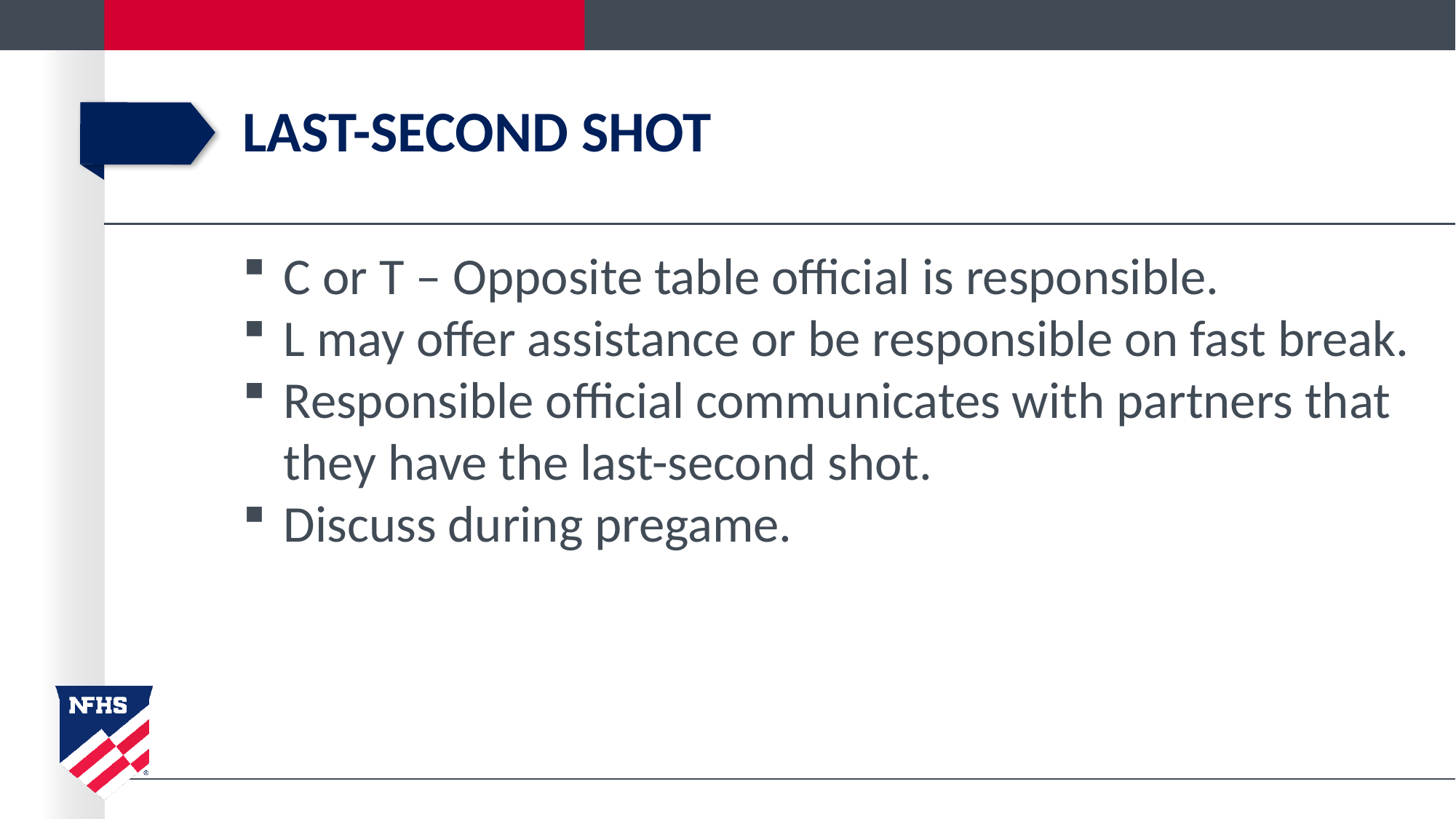

# Last-Second Shot
C or T – Opposite table official is responsible.
L may offer assistance or be responsible on fast break.
Responsible official communicates with partners that they have the last-second shot.
Discuss during pregame.